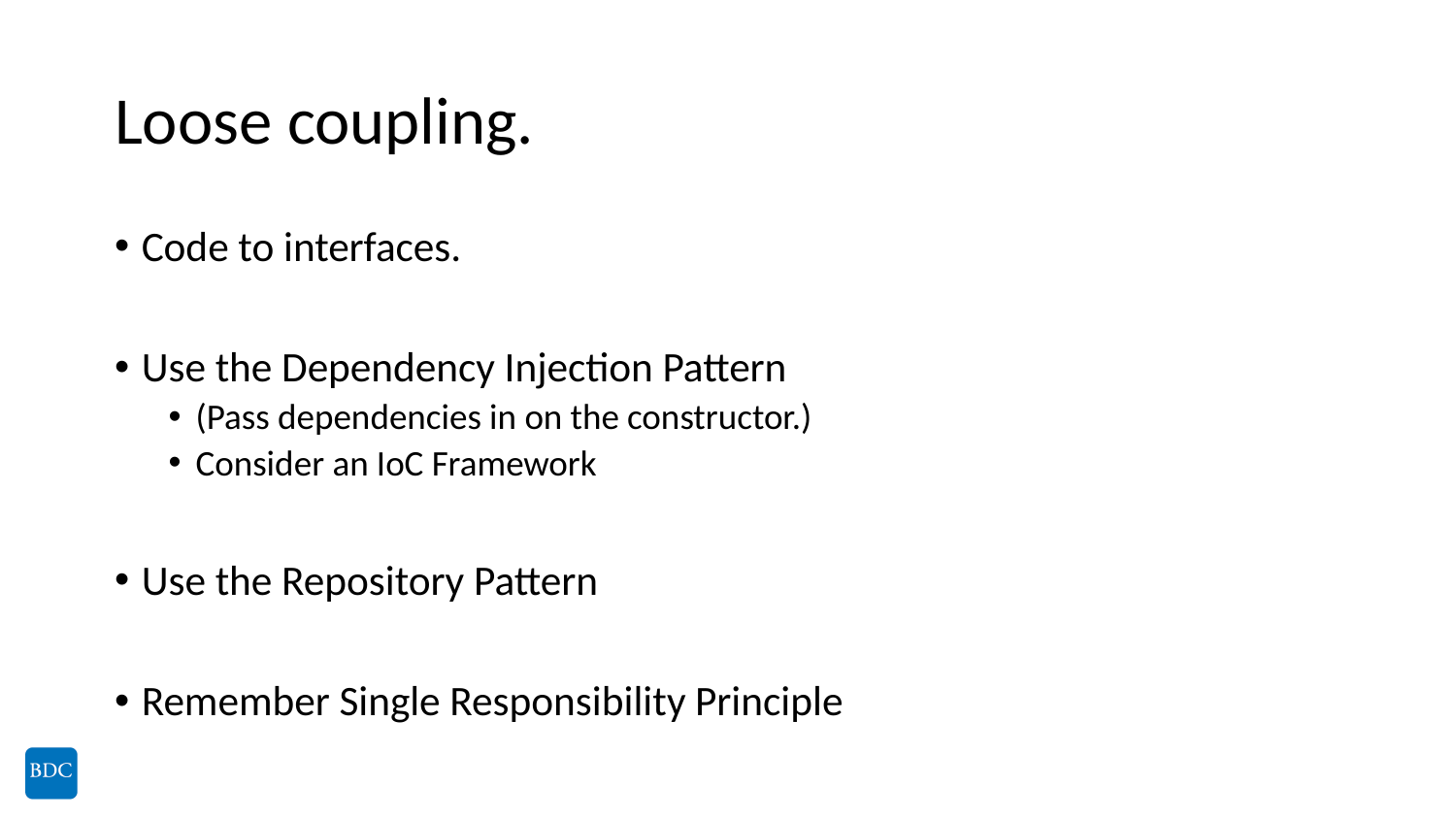

# Loose coupling.
Code to interfaces.

Use the Dependency Injection Pattern
(Pass dependencies in on the constructor.)
Consider an IoC Framework

Use the Repository Pattern

Remember Single Responsibility Principle